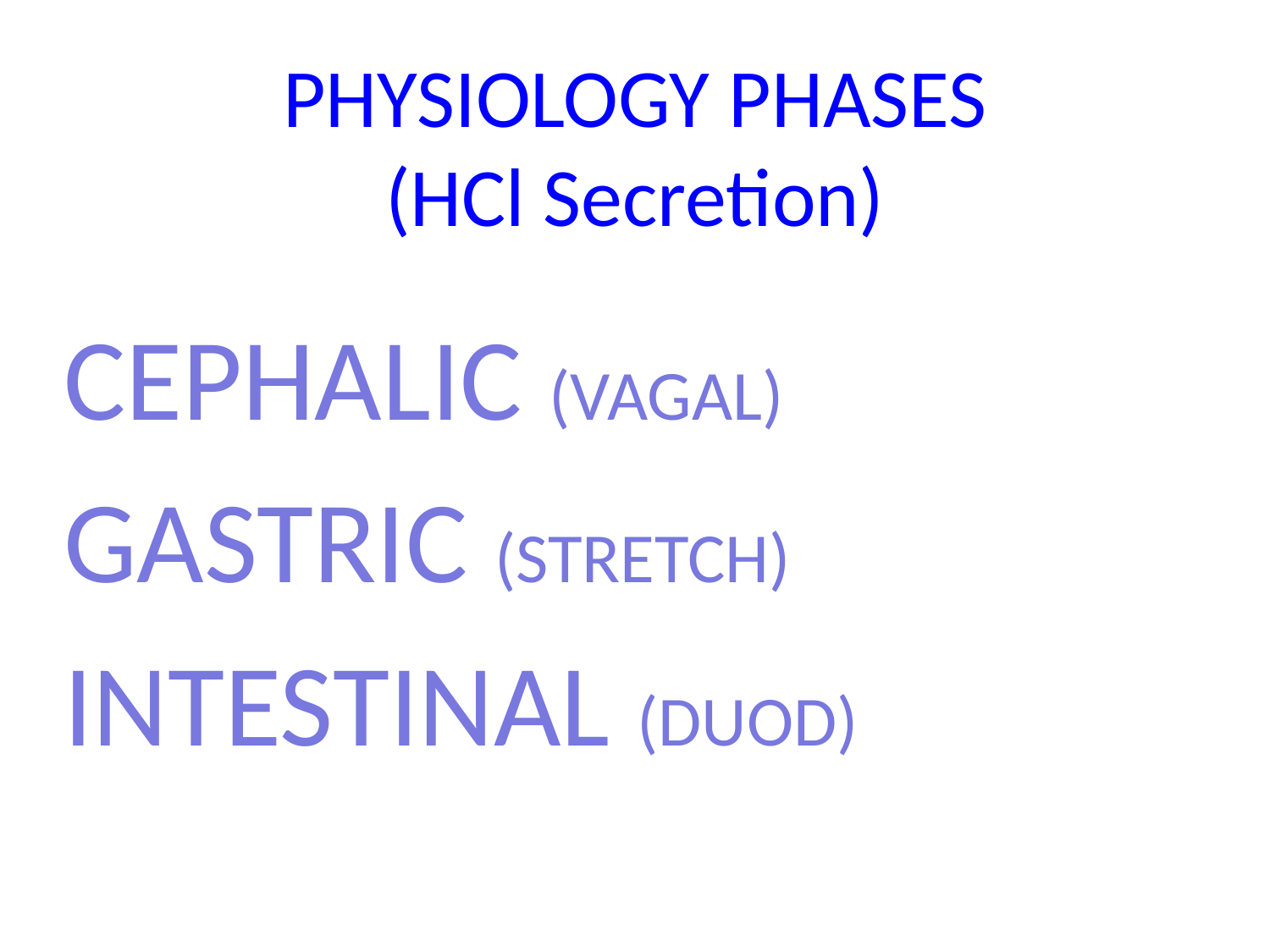

# PHYSIOLOGY PHASES (HCl Secretion)
CEPHALIC (VAGAL)‏
GASTRIC (STRETCH)‏
INTESTINAL (DUOD)‏